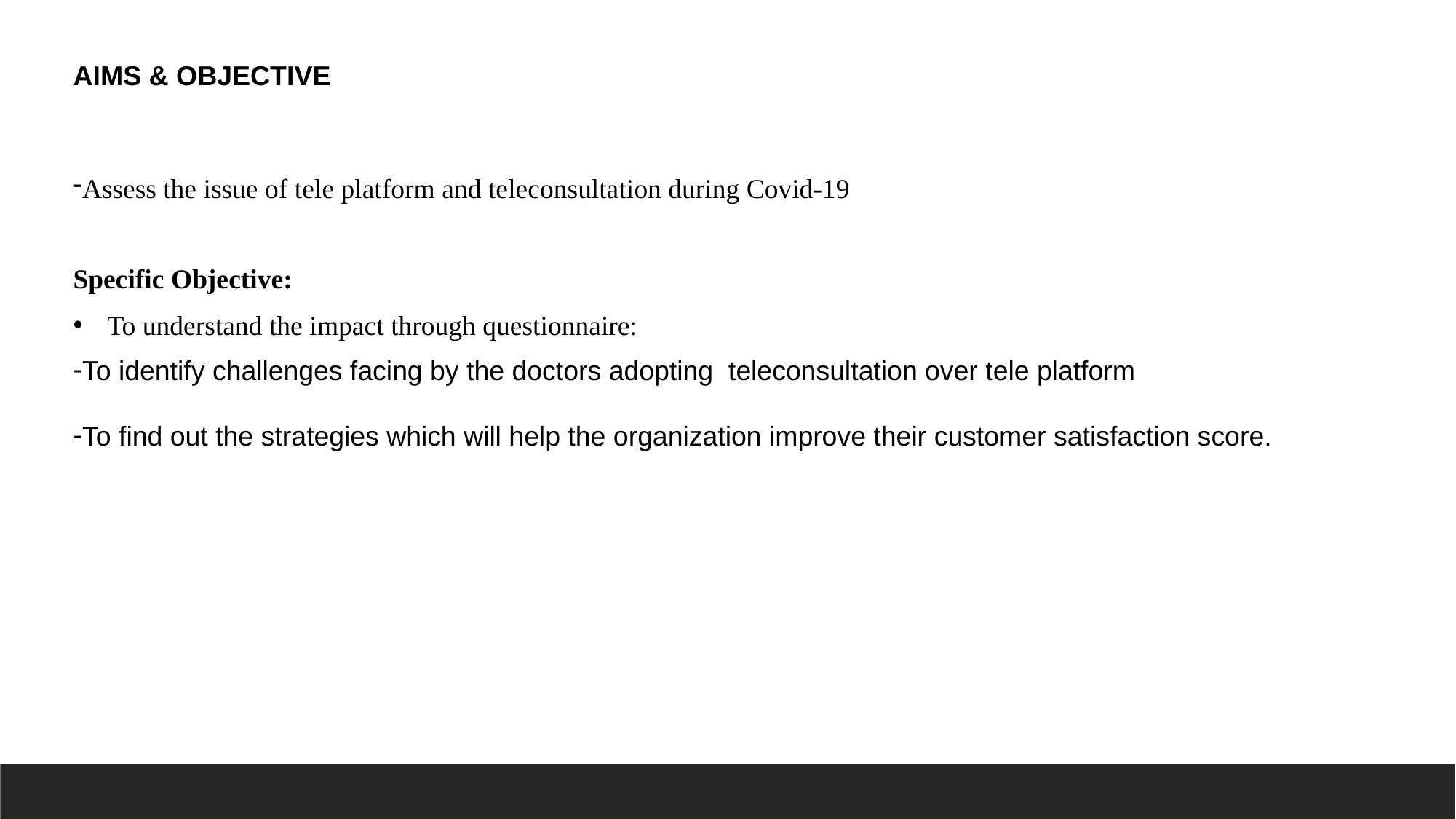

AIMS & OBJECTIVE
Assess the issue of tele platform and teleconsultation during Covid-19

Specific Objective:
To understand the impact through questionnaire:
To identify challenges facing by the doctors adopting  teleconsultation over tele platform

To find out the strategies which will help the organization improve their customer satisfaction score.